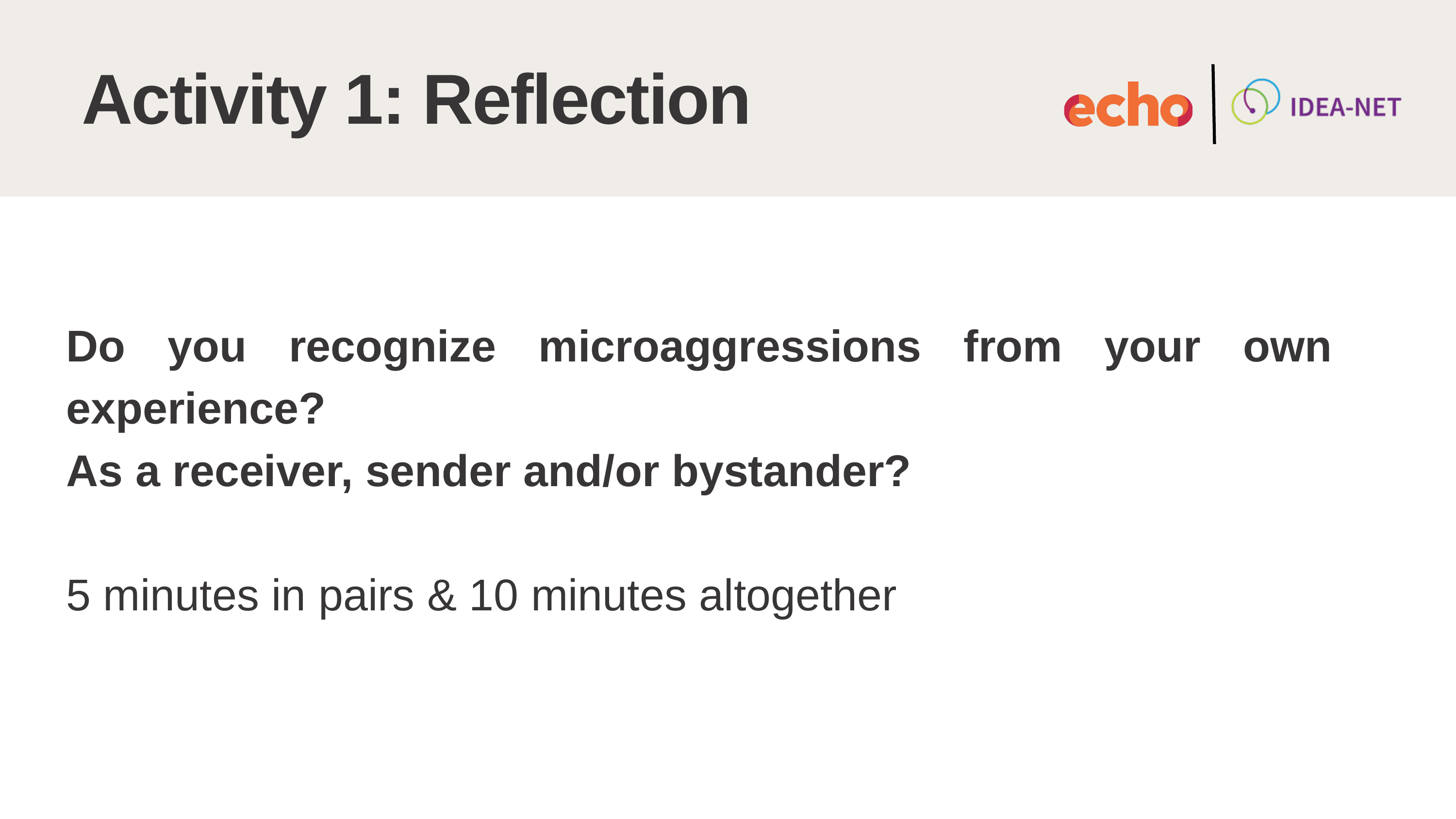

Activity 1: Reflection

Do you recognize microaggressions from your own experience?
As a receiver, sender and/or bystander?

5 minutes in pairs & 10 minutes altogether